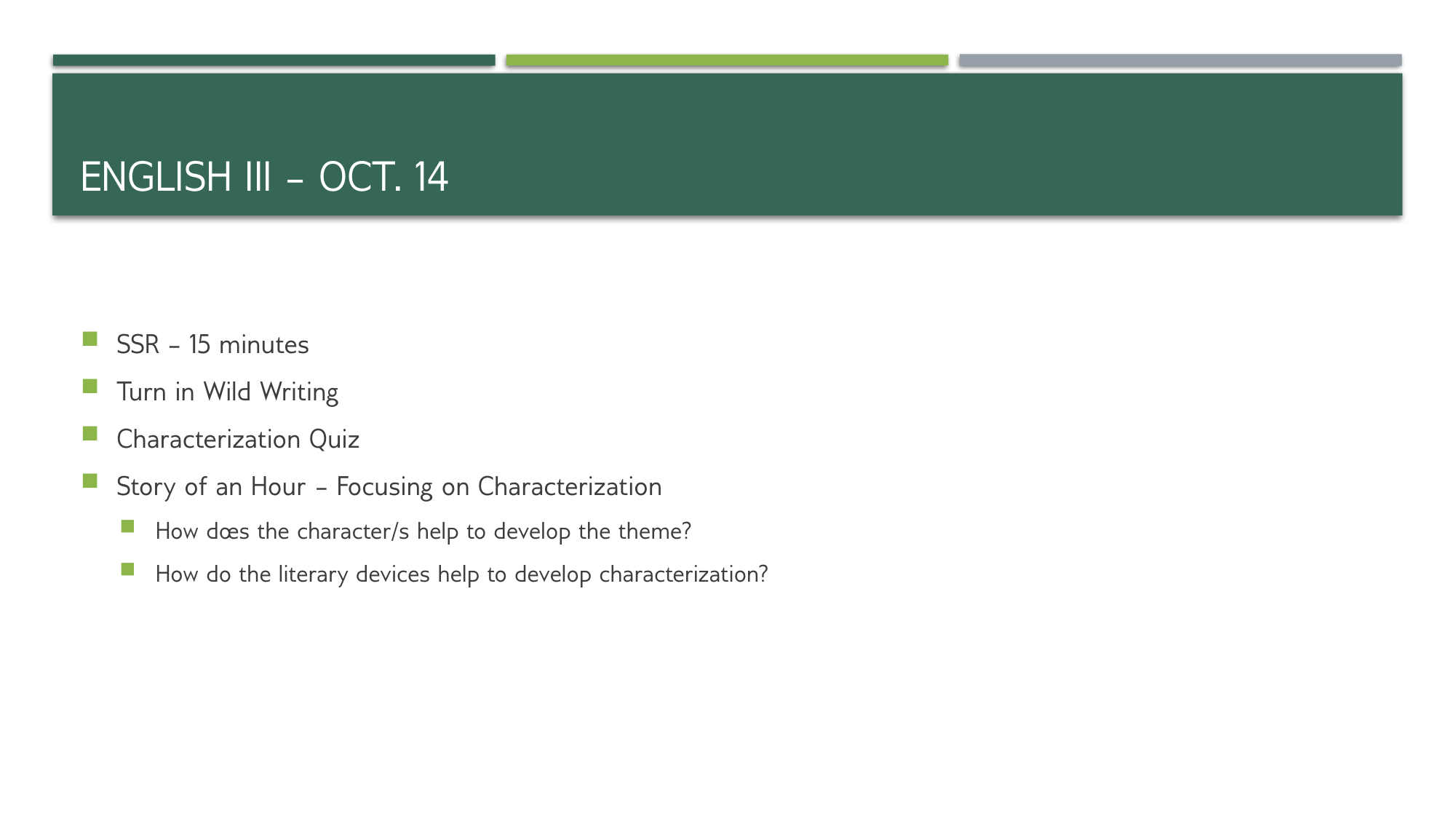

# English III – Oct. 14
SSR – 15 minutes
Turn in Wild Writing
Characterization Quiz
Story of an Hour – Focusing on Characterization
How does the character/s help to develop the theme?
How do the literary devices help to develop characterization?